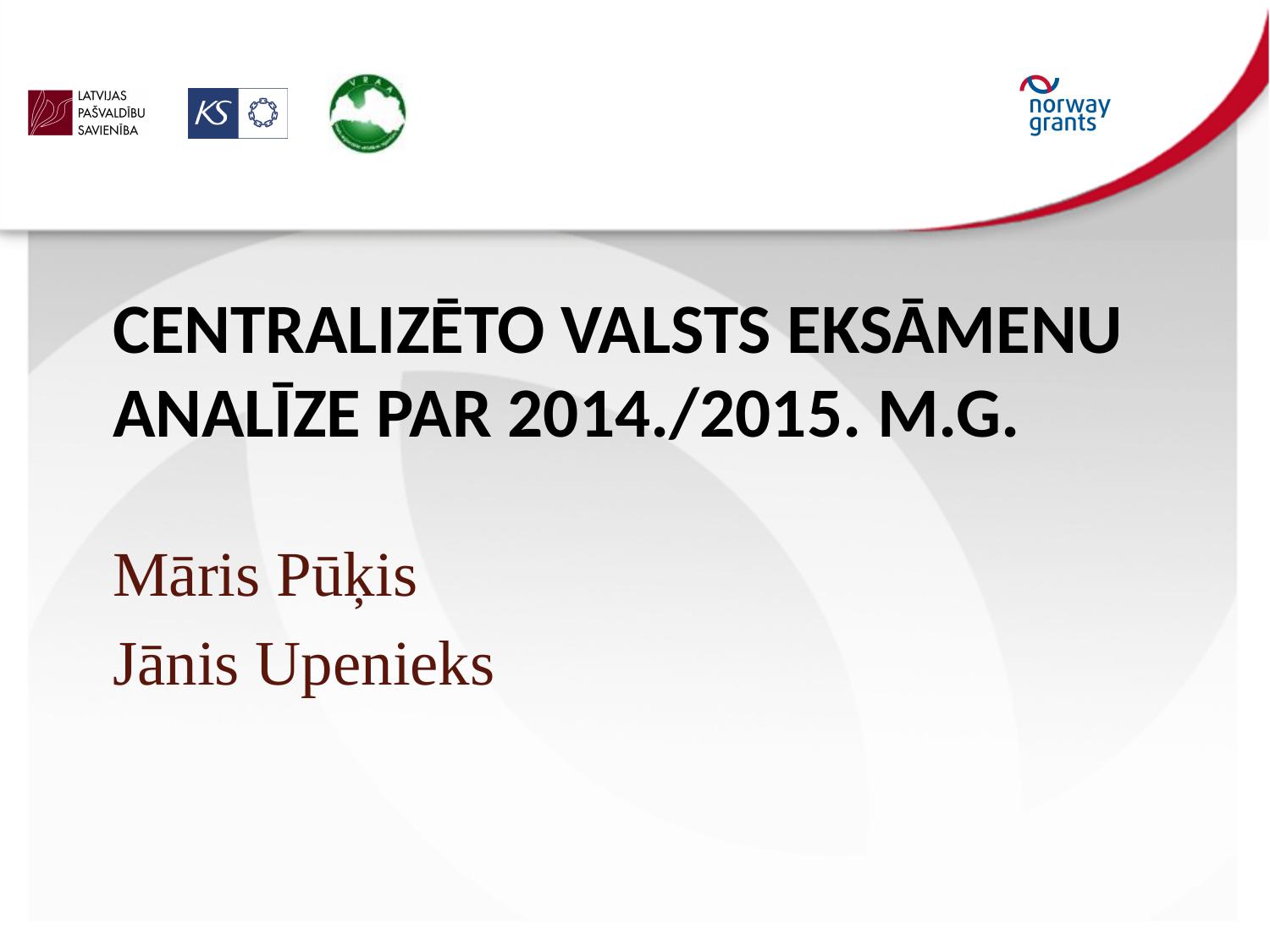

# Centralizēto valsts eksāmenu analīze par 2014./2015. M.g.

Māris Pūķis
Jānis Upenieks